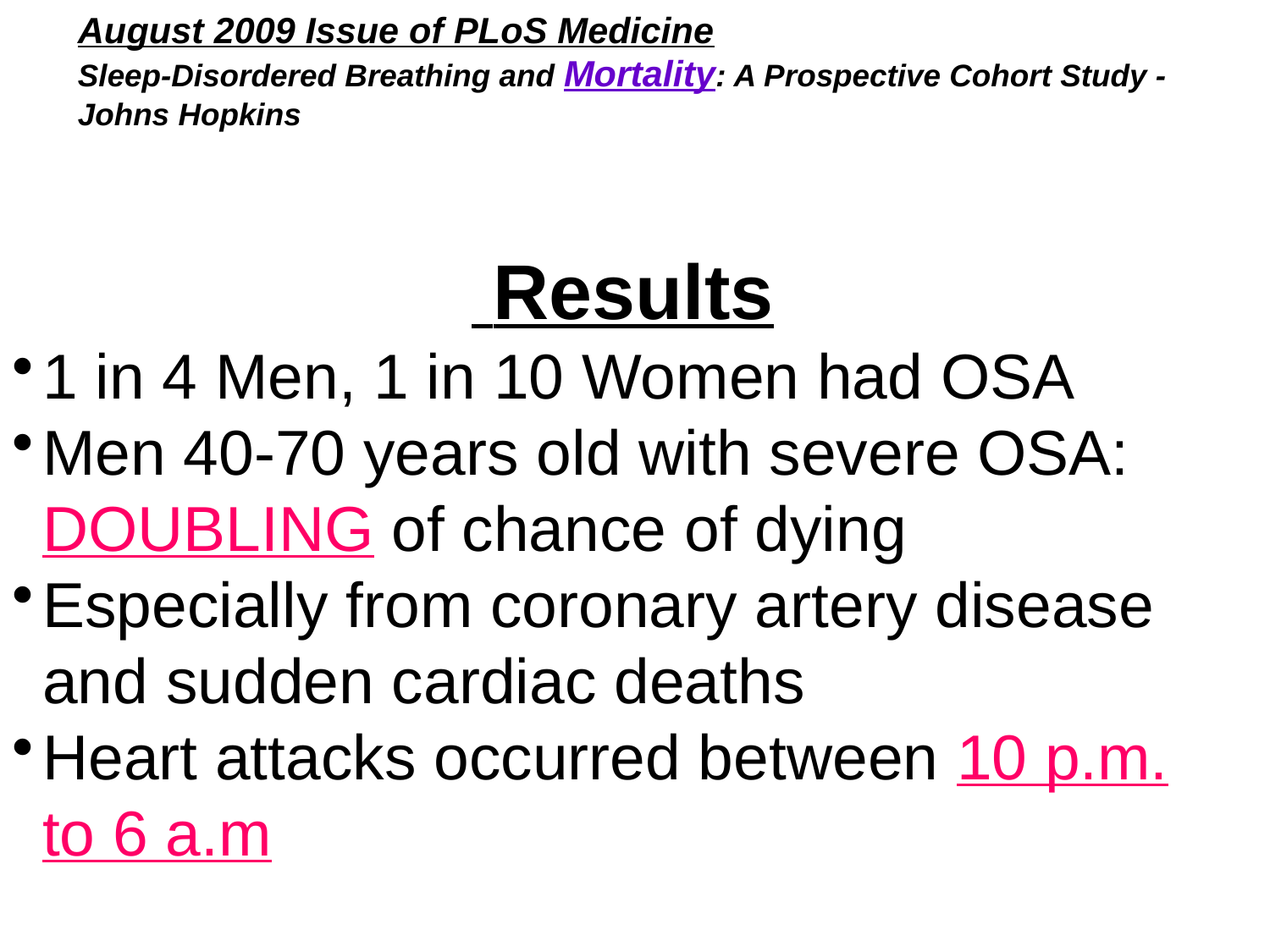

August 2009 Issue of PLoS Medicine
Sleep-Disordered Breathing and Mortality: A Prospective Cohort Study - Johns Hopkins
 Results
1 in 4 Men, 1 in 10 Women had OSA
Men 40-70 years old with severe OSA: DOUBLING of chance of dying
Especially from coronary artery disease and sudden cardiac deaths
Heart attacks occurred between 10 p.m. to 6 a.m